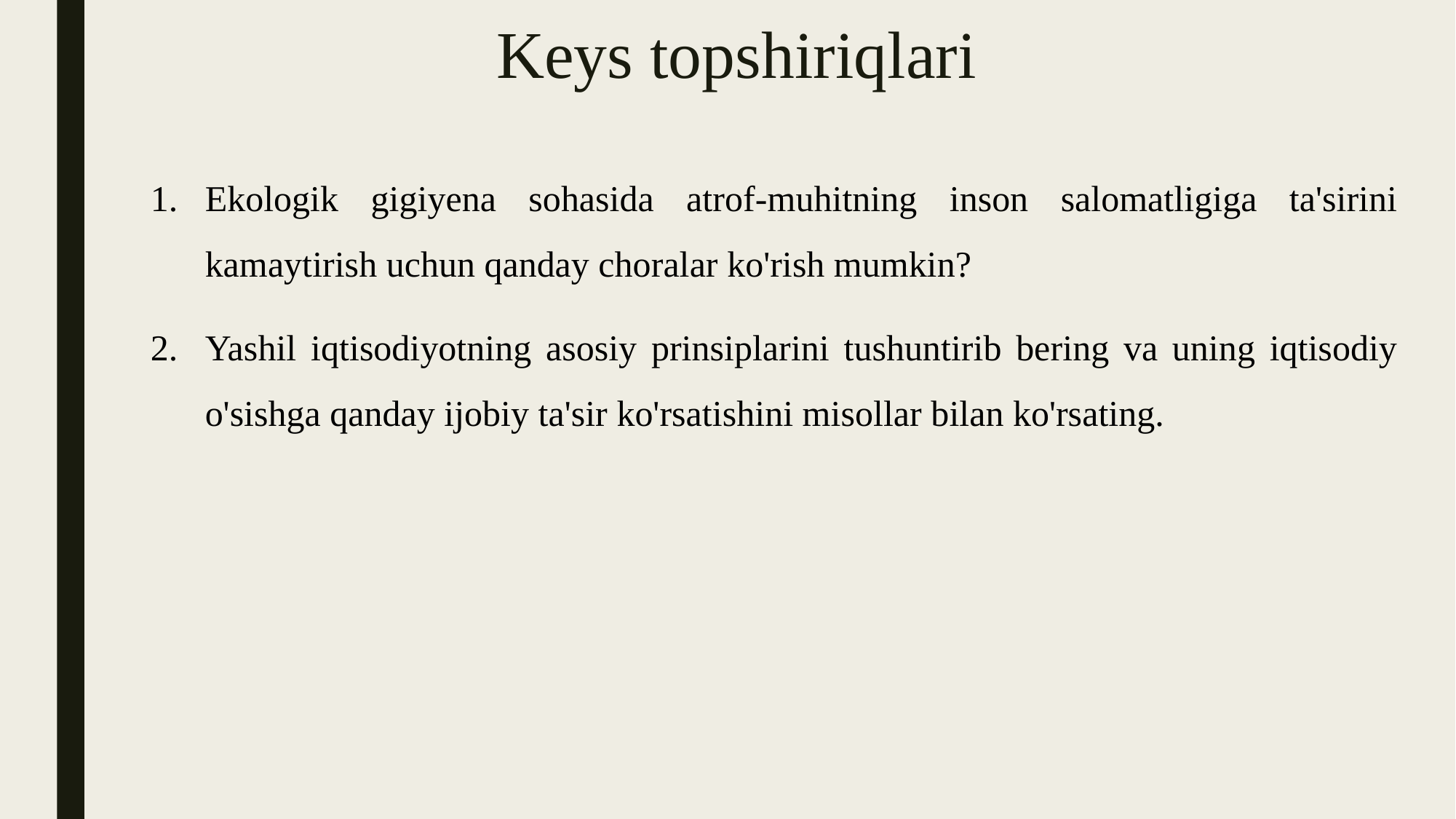

# Keys topshiriqlari
Ekologik gigiyena sohasida atrof-muhitning inson salomatligiga ta'sirini kamaytirish uchun qanday choralar ko'rish mumkin?
Yashil iqtisodiyotning asosiy prinsiplarini tushuntirib bering va uning iqtisodiy o'sishga qanday ijobiy ta'sir ko'rsatishini misollar bilan ko'rsating.